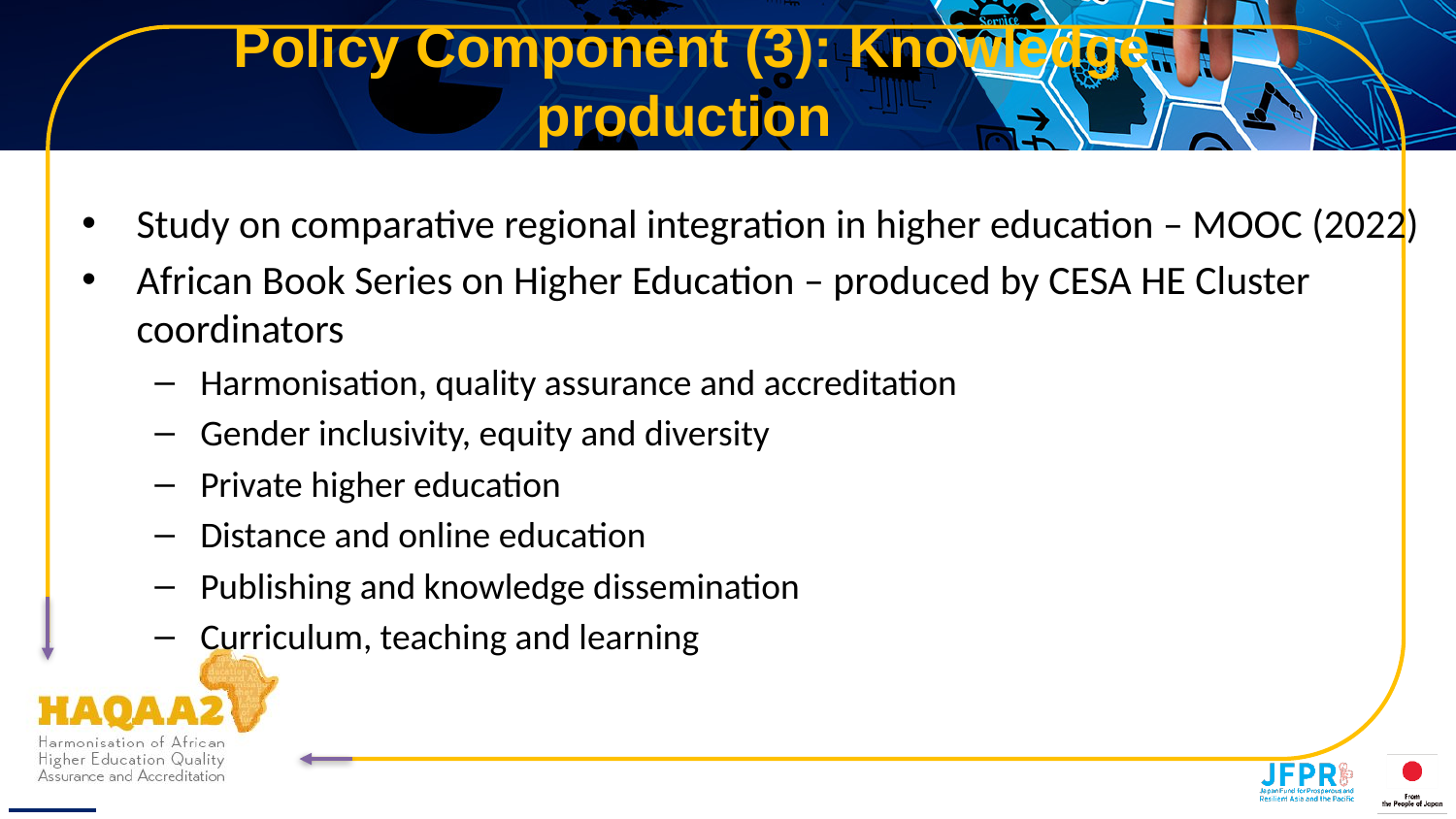

# Policy Component (3): Knowledge production
Study on comparative regional integration in higher education – MOOC (2022)
African Book Series on Higher Education – produced by CESA HE Cluster coordinators
Harmonisation, quality assurance and accreditation
Gender inclusivity, equity and diversity
Private higher education
Distance and online education
Publishing and knowledge dissemination
Curriculum, teaching and learning